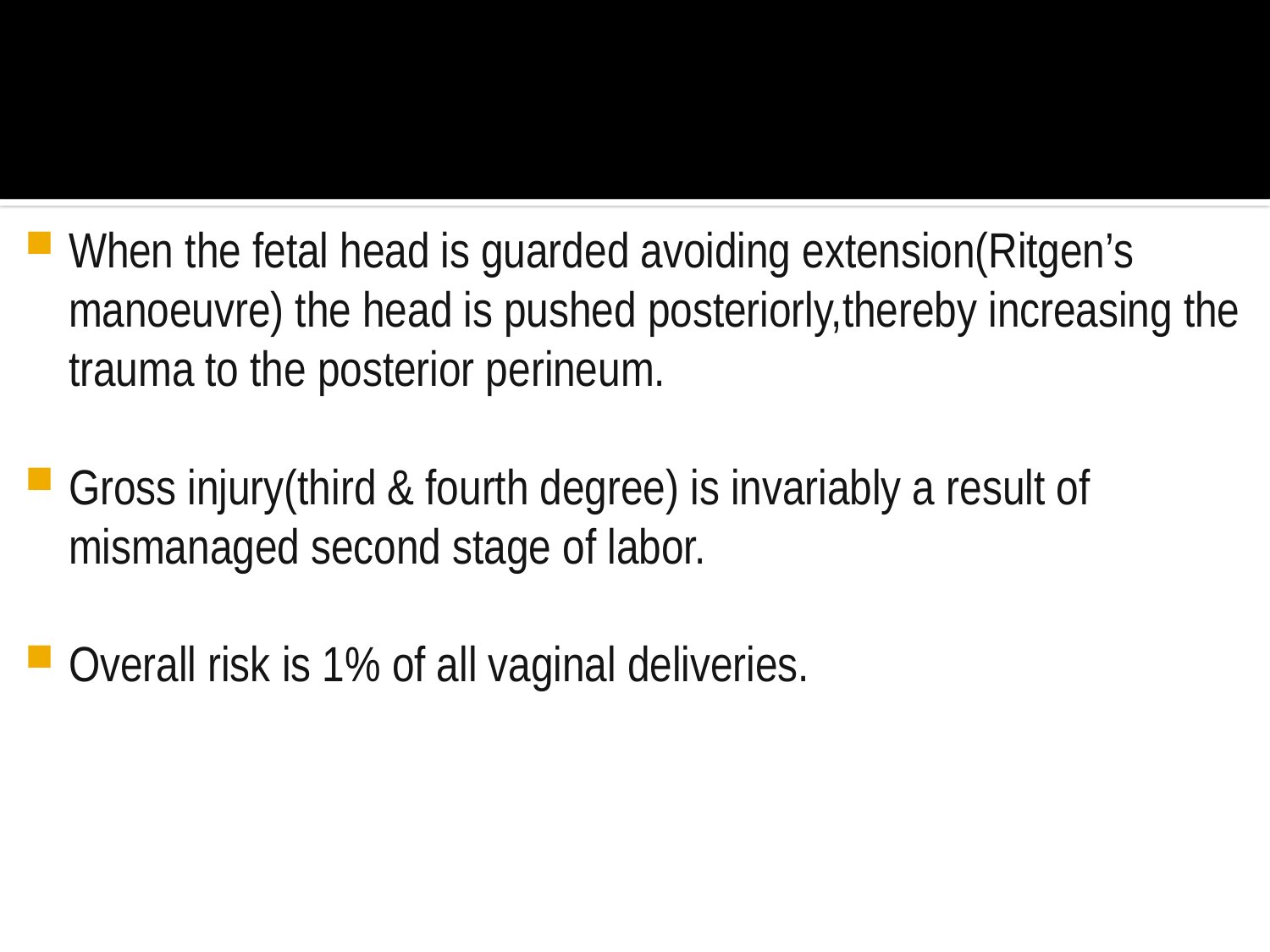

#
When the fetal head is guarded avoiding extension(Ritgen’s manoeuvre) the head is pushed posteriorly,thereby increasing the trauma to the posterior perineum.

Gross injury(third & fourth degree) is invariably a result of mismanaged second stage of labor.

Overall risk is 1% of all vaginal deliveries.